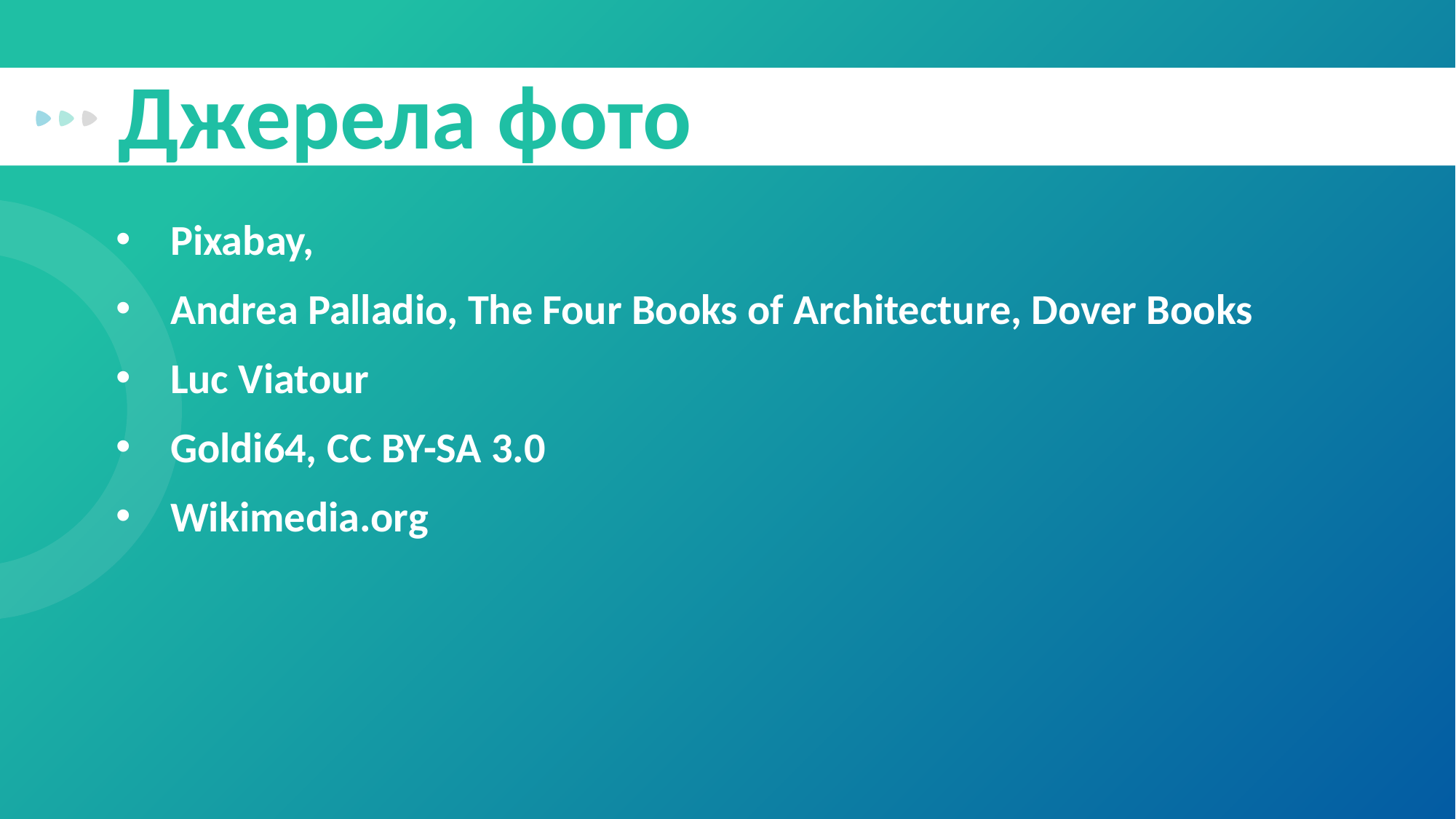

Джерела фото

Pixabay,
Andrea Palladio, The Four Books of Architecture, Dover Books
Luc Viatour
Goldi64, CC BY-SA 3.0
Wikimedia.org